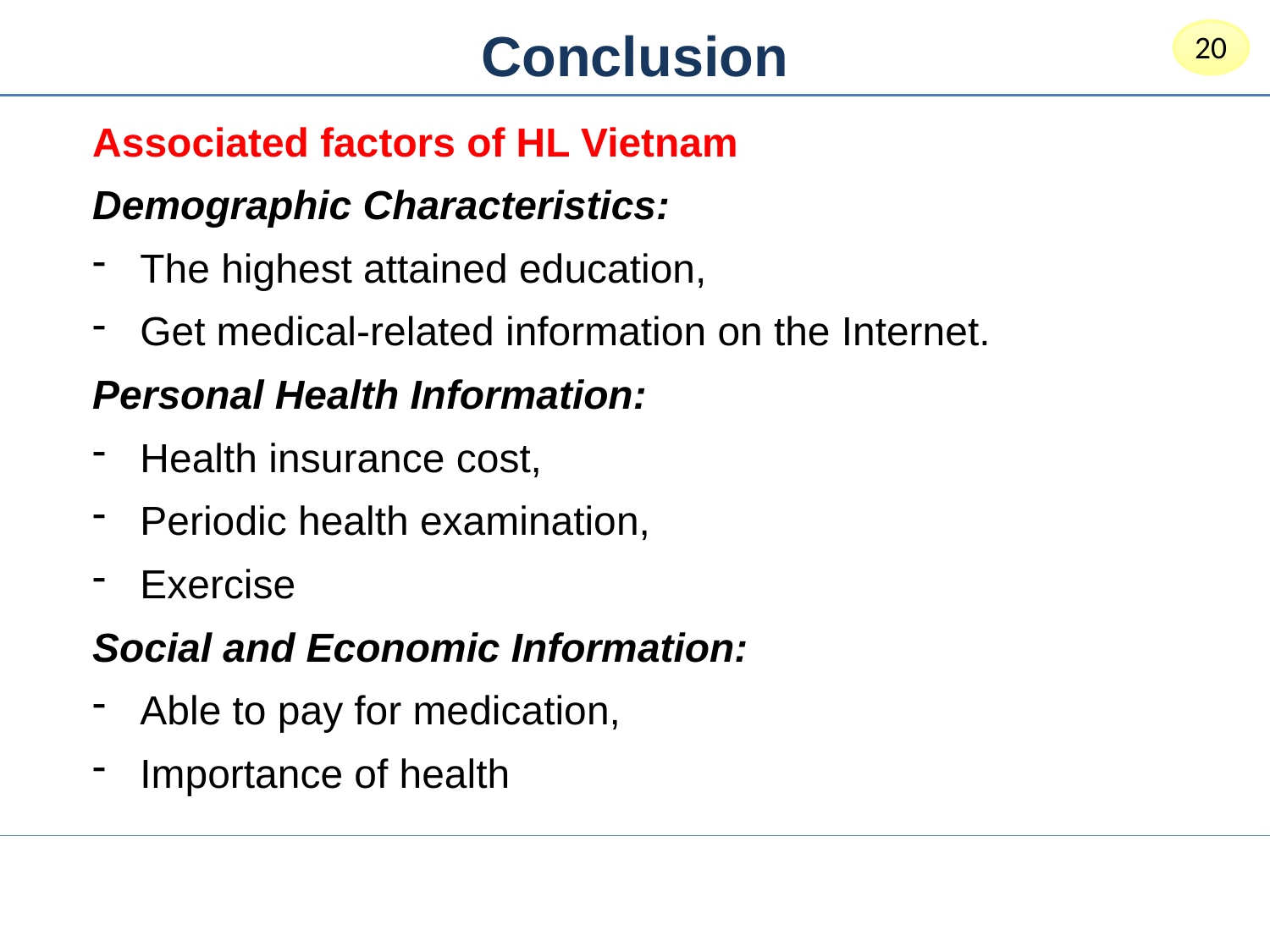

Conclusion
20
Associated factors of HL Vietnam
Demographic Characteristics:
The highest attained education,
Get medical-related information on the Internet.
Personal Health Information:
Health insurance cost,
Periodic health examination,
Exercise
Social and Economic Information:
Able to pay for medication,
Importance of health